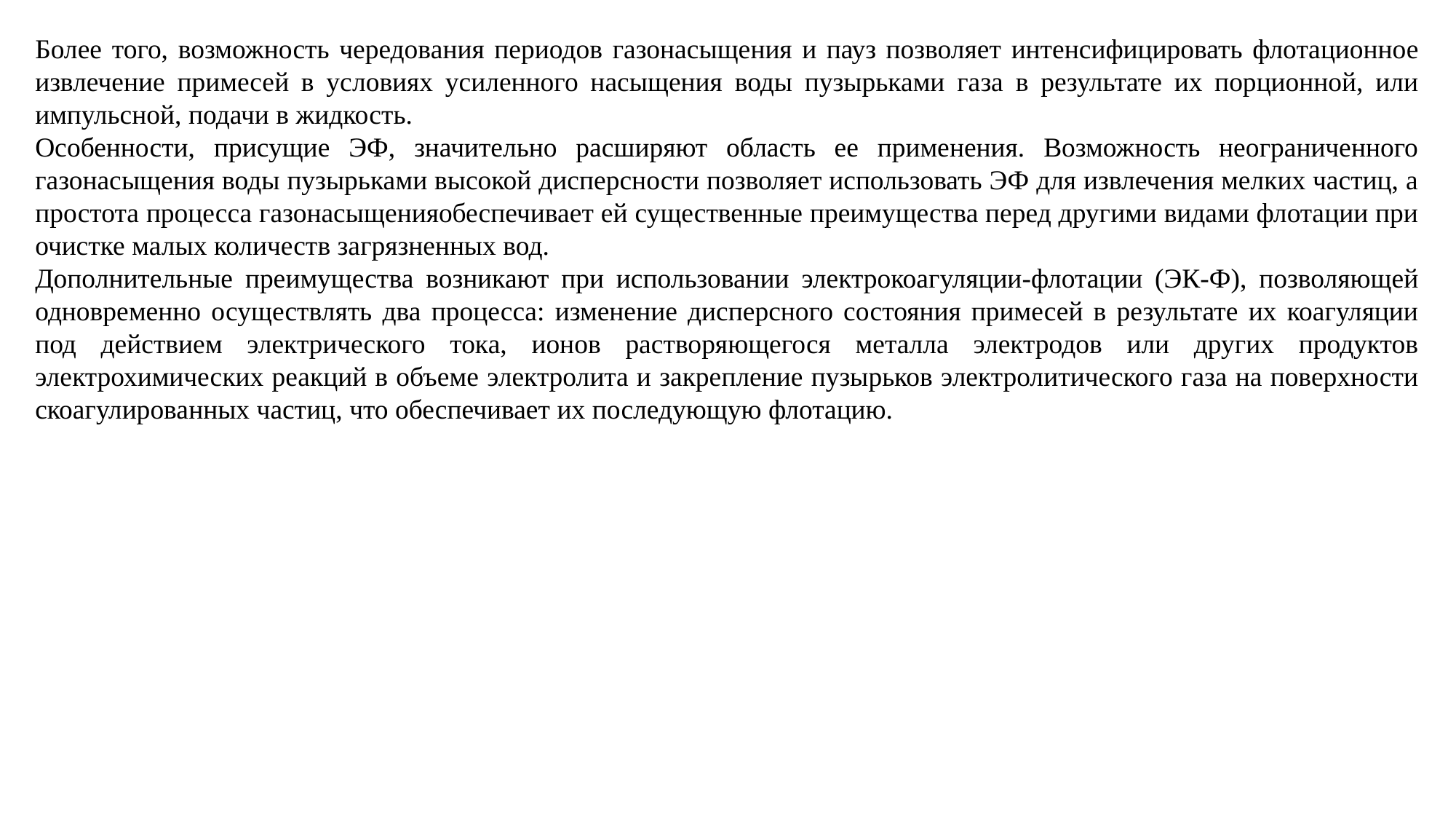

Более того, возможность чередования периодов газонасыщения и пауз позволяет интенсифицировать флотационное извлечение примесей в условиях усиленного насыщения воды пузырьками газа в результате их порционной, или импульсной, подачи в жидкость.
Особенности, присущие ЭФ, значительно расширяют область ее применения. Возможность неограниченного газонасыщения воды пузырьками высокой дисперсности позволяет использовать ЭФ для извлечения мелких частиц, а простота процесса газонасыщенияобеспечивает ей существенные преимущества перед другими видами флотации при очистке малых количеств загрязненных вод.
Дополнительные преимущества возникают при использовании электрокоагуляции-флотации (ЭК-Ф), позволяющей одновременно осуществлять два процесса: изменение дисперсного состояния примесей в результате их коагуляции под действием электрического тока, ионов растворяющегося металла электродов или других продуктов электрохимических реакций в объеме электролита и закрепление пузырьков электролитического газа на поверхности скоагулированных частиц, что обеспечивает их последующую флотацию.